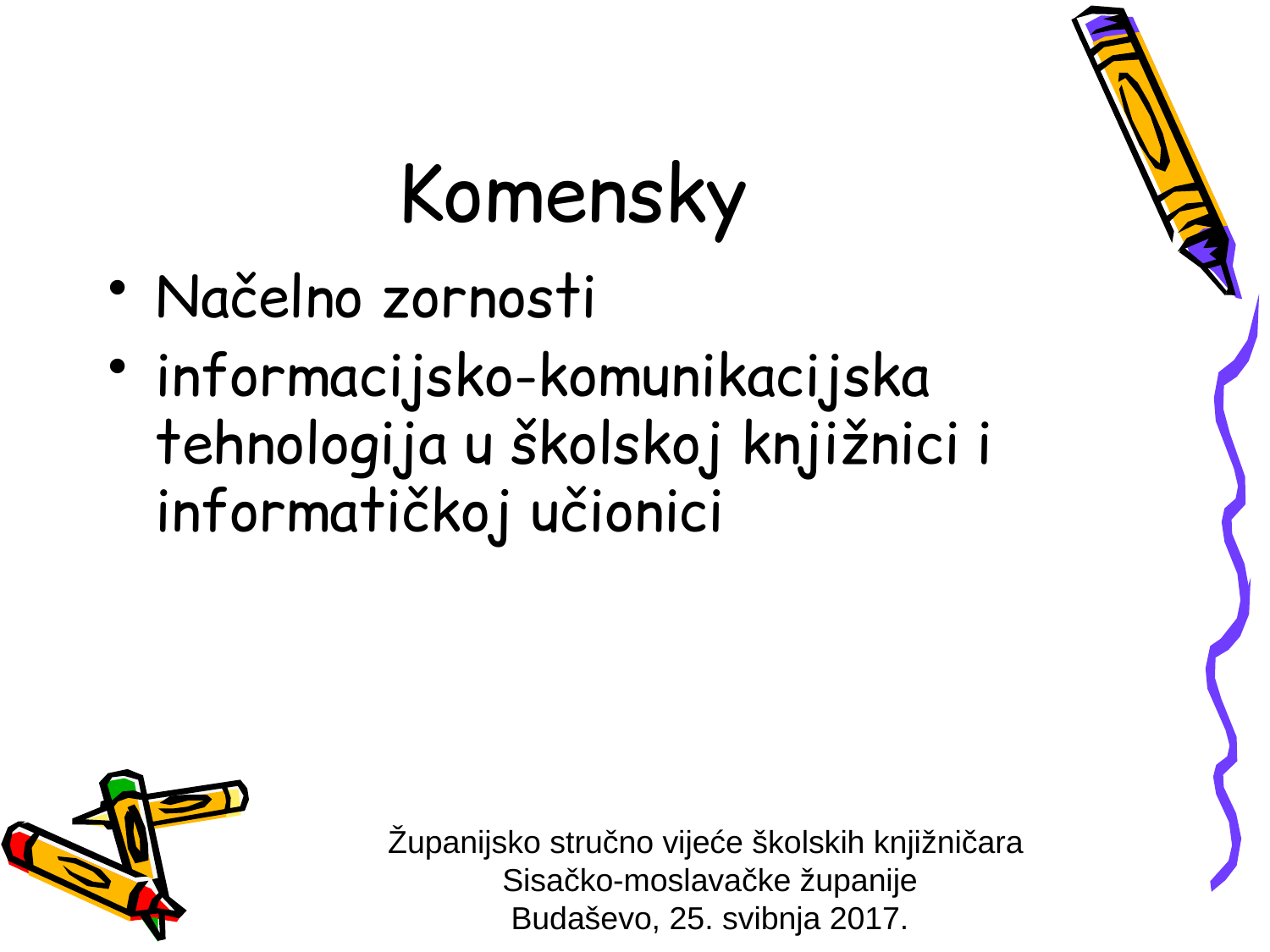

# Komensky
Načelno zornosti
informacijsko-komunikacijska tehnologija u školskoj knjižnici i informatičkoj učionici
Županijsko stručno vijeće školskih knjižničara
Sisačko-moslavačke županije
Budaševo, 25. svibnja 2017.